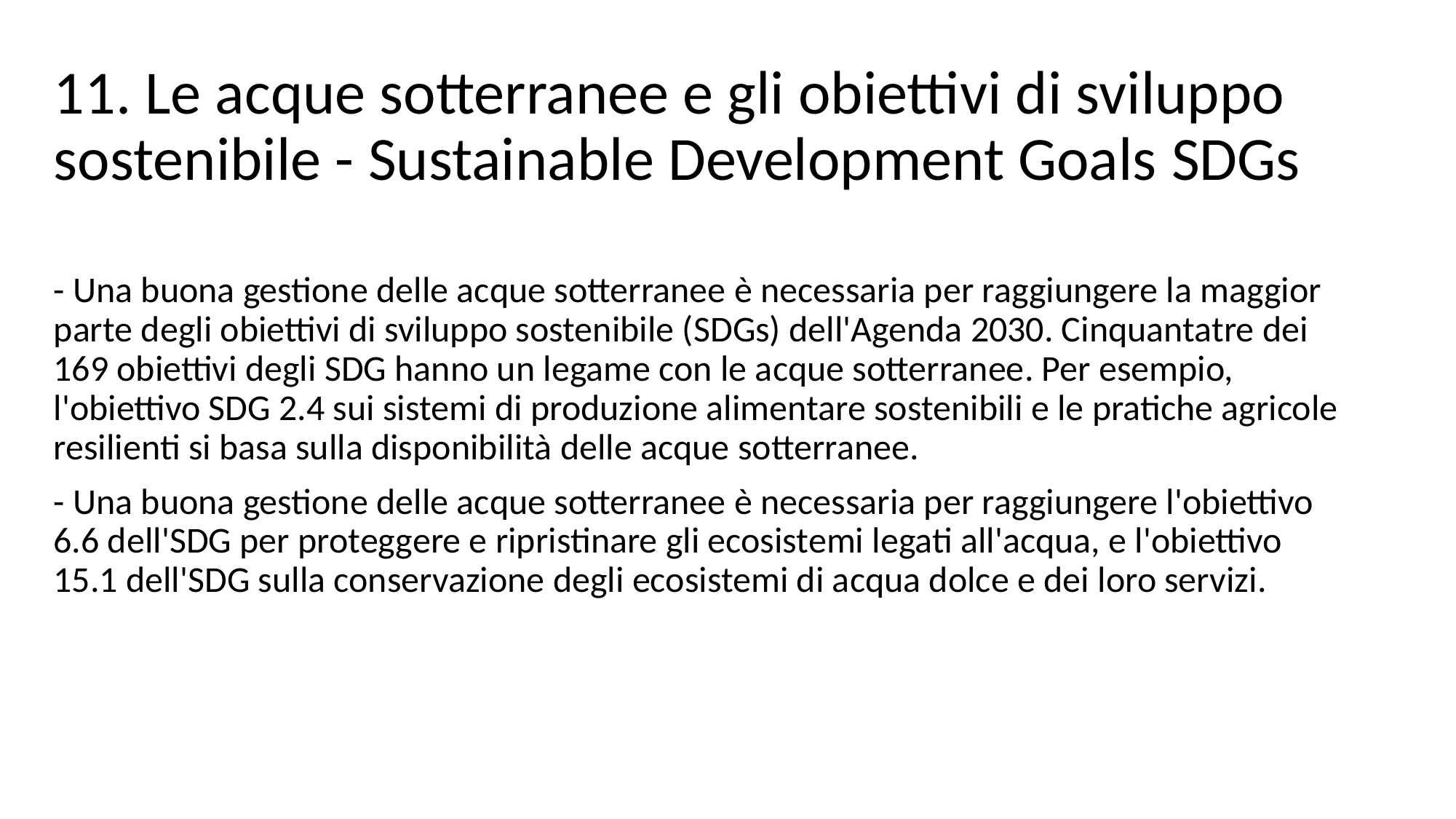

# 11. Le acque sotterranee e gli obiettivi di sviluppo sostenibile - Sustainable Development Goals SDGs
- Una buona gestione delle acque sotterranee è necessaria per raggiungere la maggior parte degli obiettivi di sviluppo sostenibile (SDGs) dell'Agenda 2030. Cinquantatre dei 169 obiettivi degli SDG hanno un legame con le acque sotterranee. Per esempio, l'obiettivo SDG 2.4 sui sistemi di produzione alimentare sostenibili e le pratiche agricole resilienti si basa sulla disponibilità delle acque sotterranee.
- Una buona gestione delle acque sotterranee è necessaria per raggiungere l'obiettivo 6.6 dell'SDG per proteggere e ripristinare gli ecosistemi legati all'acqua, e l'obiettivo 15.1 dell'SDG sulla conservazione degli ecosistemi di acqua dolce e dei loro servizi.